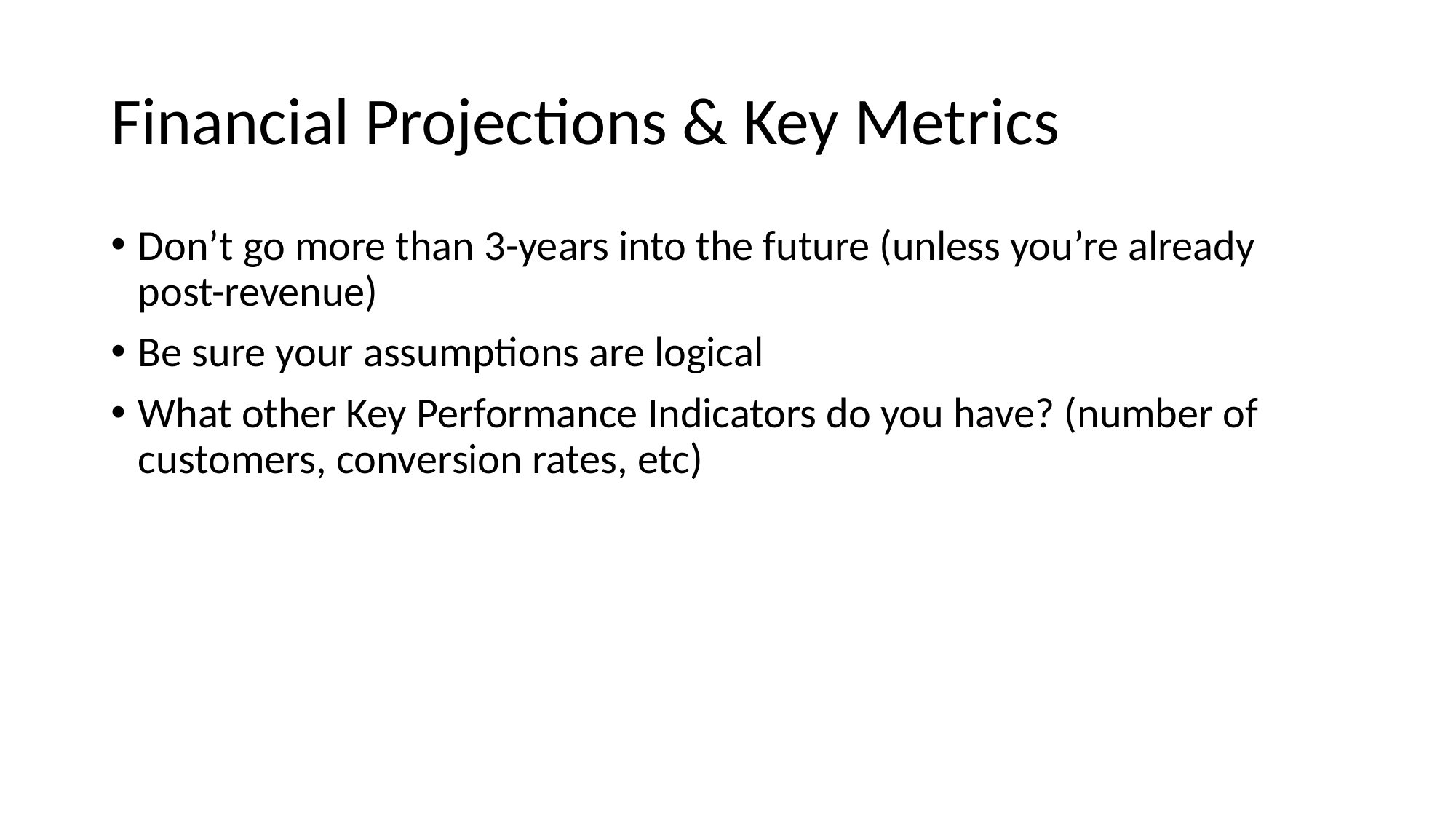

# Financial Projections & Key Metrics
Don’t go more than 3-years into the future (unless you’re already post-revenue)
Be sure your assumptions are logical
What other Key Performance Indicators do you have? (number of customers, conversion rates, etc)